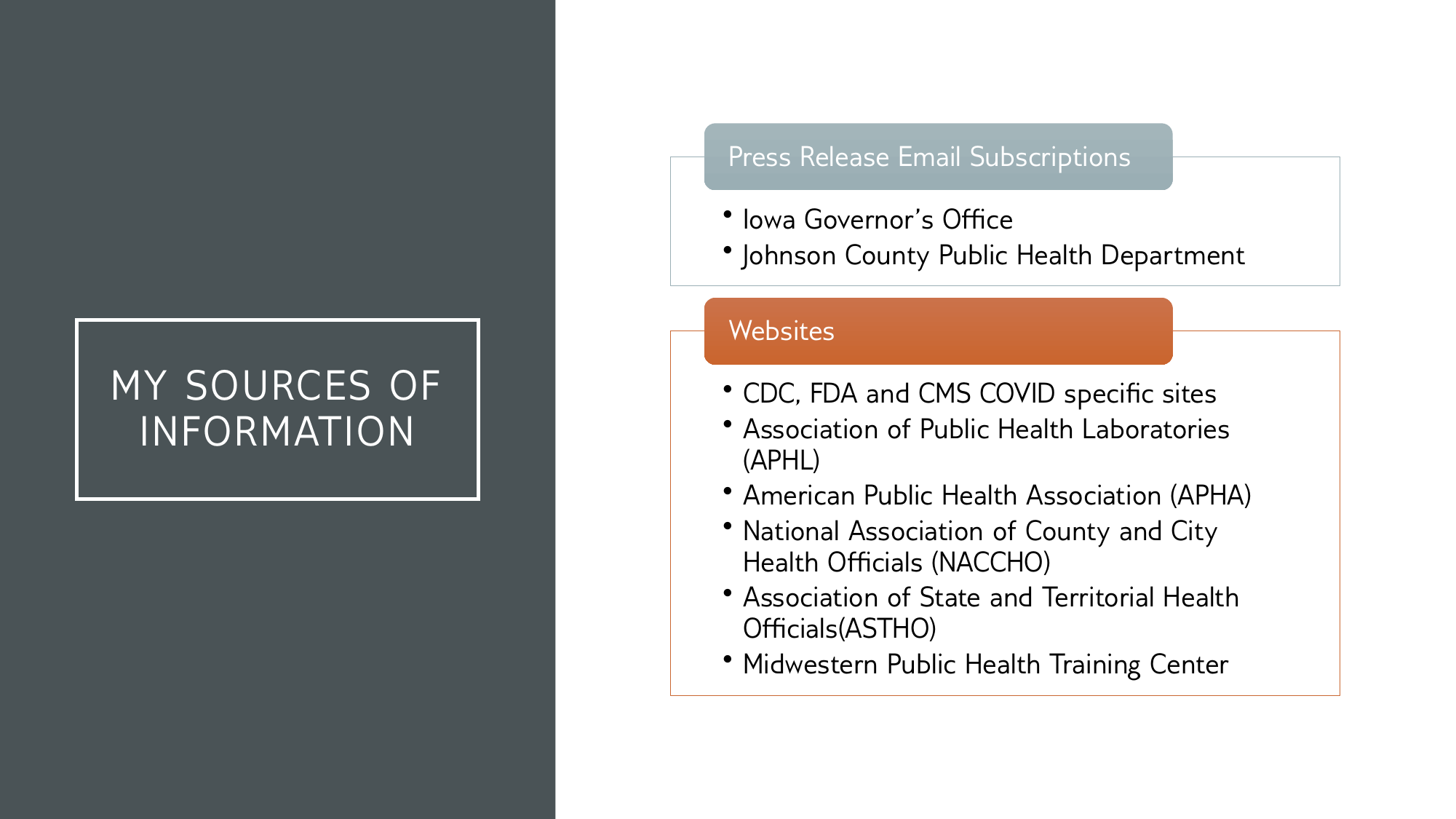

Iowa Governor’s Office
Johnson County Public Health Department
Press Release Email Subscriptions
CDC, FDA and CMS COVID specific sites
Association of Public Health Laboratories (APHL)
American Public Health Association (APHA)
National Association of County and City Health Officials (NACCHO)
Association of State and Territorial Health Officials(ASTHO)
Midwestern Public Health Training Center
Websites
# My sources of information